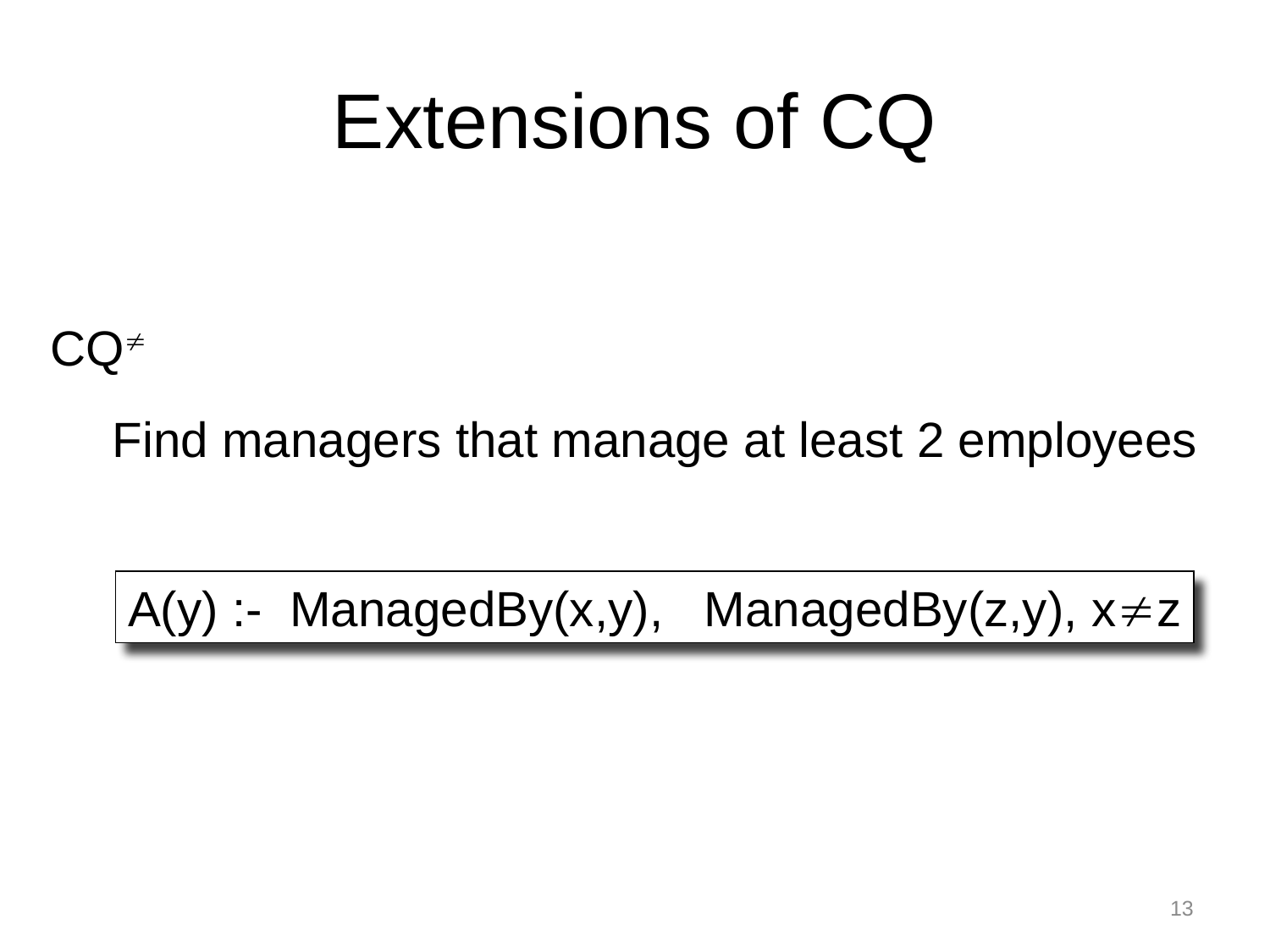

# Extensions of CQ
CQ≠
Find managers that manage at least 2 employees
A(y) :-  ManagedBy(x,y),   ManagedBy(z,y), x≠z
13